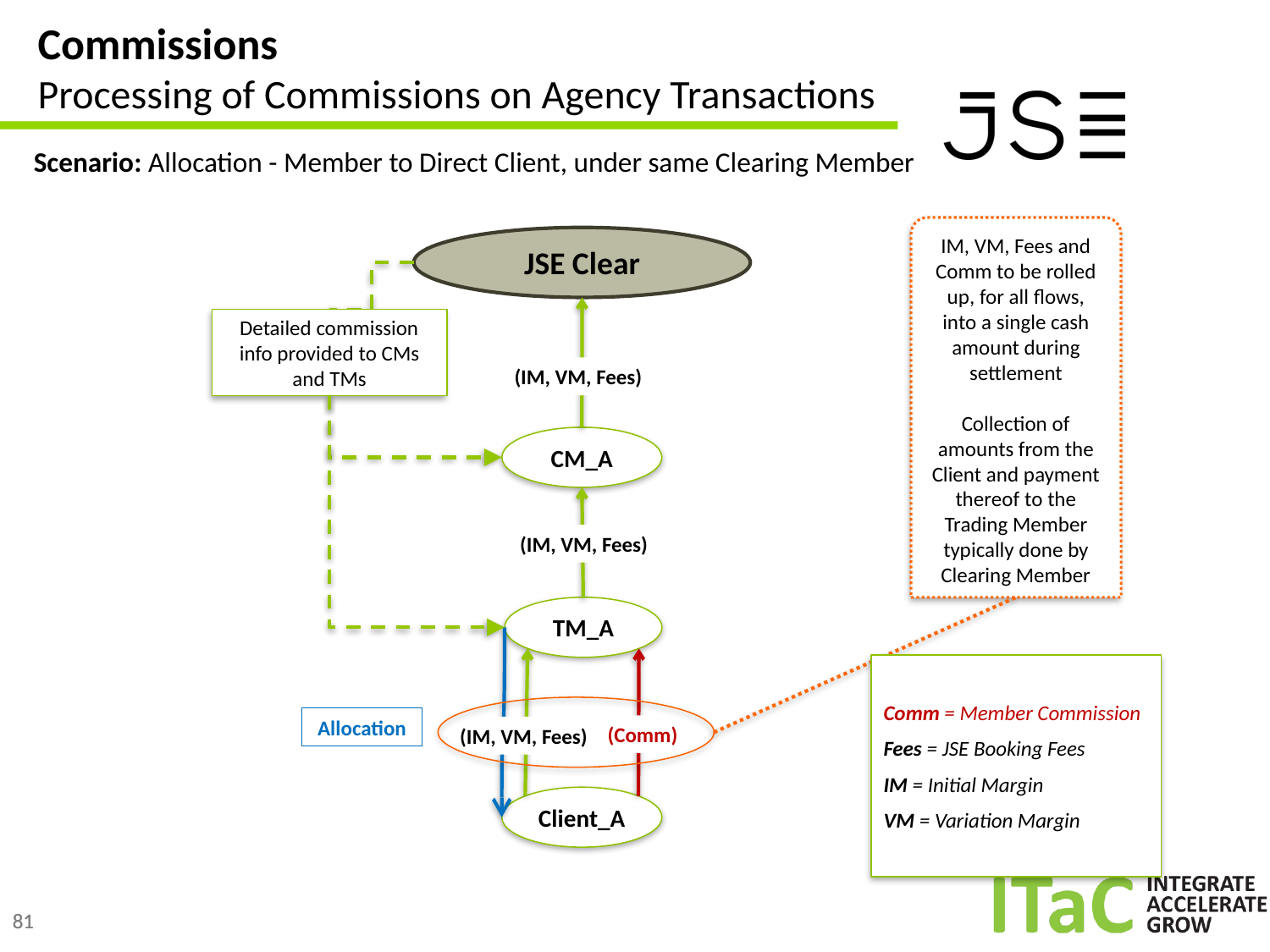

Commissions
Processing of Commissions on Agency Transactions
Scenario: Allocation - Member to Direct Client, under same Clearing Member

IM, VM, Fees and Comm to be rolled up, for all flows, into a single cash amount during settlement

Collection of amounts from the Client and payment thereof to the Trading Member typically done by Clearing Member
JSE Clear
Detailed commission info provided to CMs and TMs
(IM, VM, Fees)
CM_A
(IM, VM, Fees)
TM_A
Allocation
(IM, VM, Fees)
Client_A

(Comm)
Comm = Member Commission
Fees = JSE Booking Fees
IM = Initial Margin
VM = Variation Margin